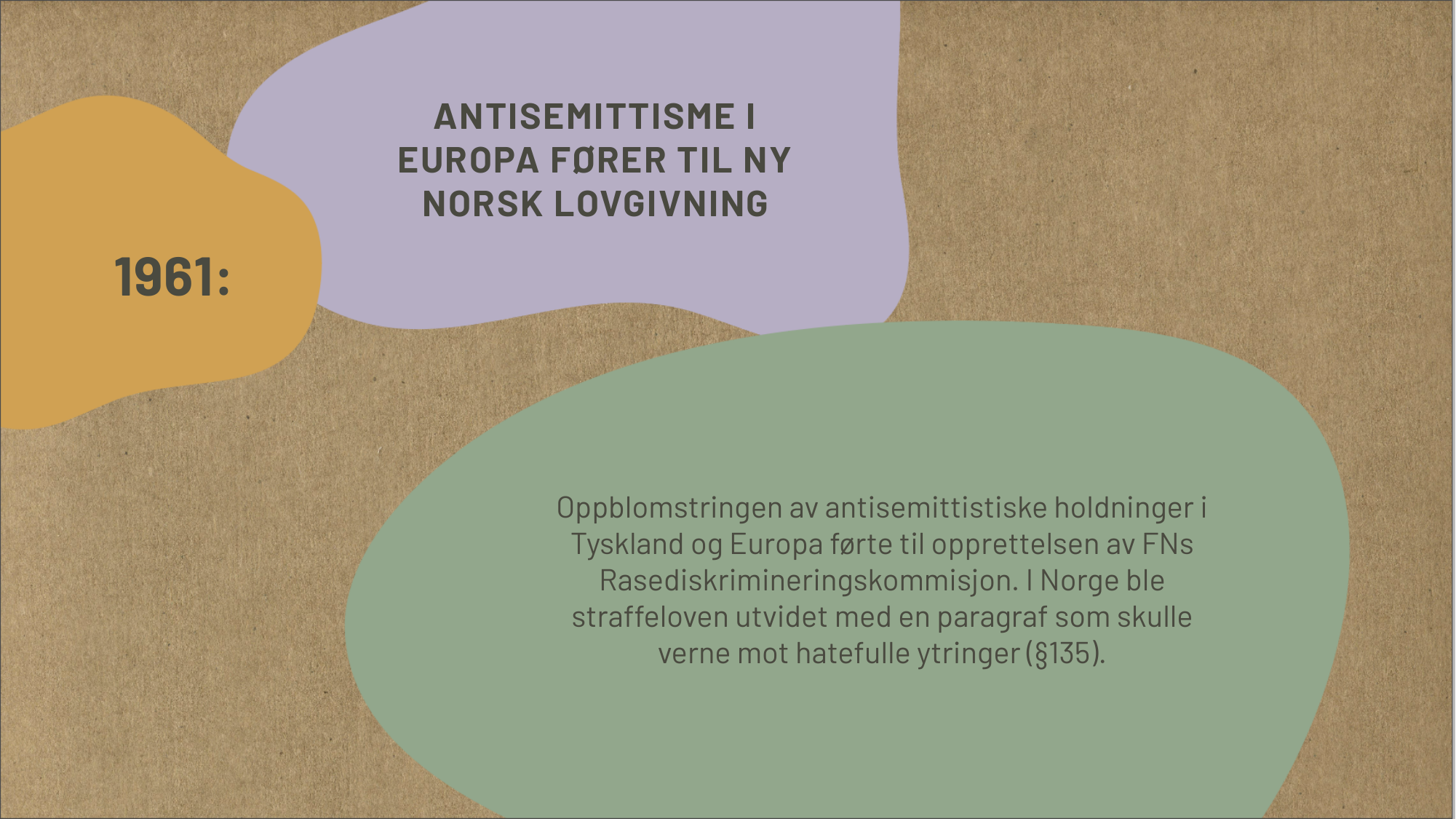

# Antisemittisme i Europa fører til ny norsk lovgivning
1961:
Oppblomstringen av antisemittistiske holdninger i Tyskland og Europa førte til opprettelsen av FNs Rasediskrimineringskommisjon. I Norge ble straffeloven utvidet med en paragraf som skulle verne mot hatefulle ytringer (§135).